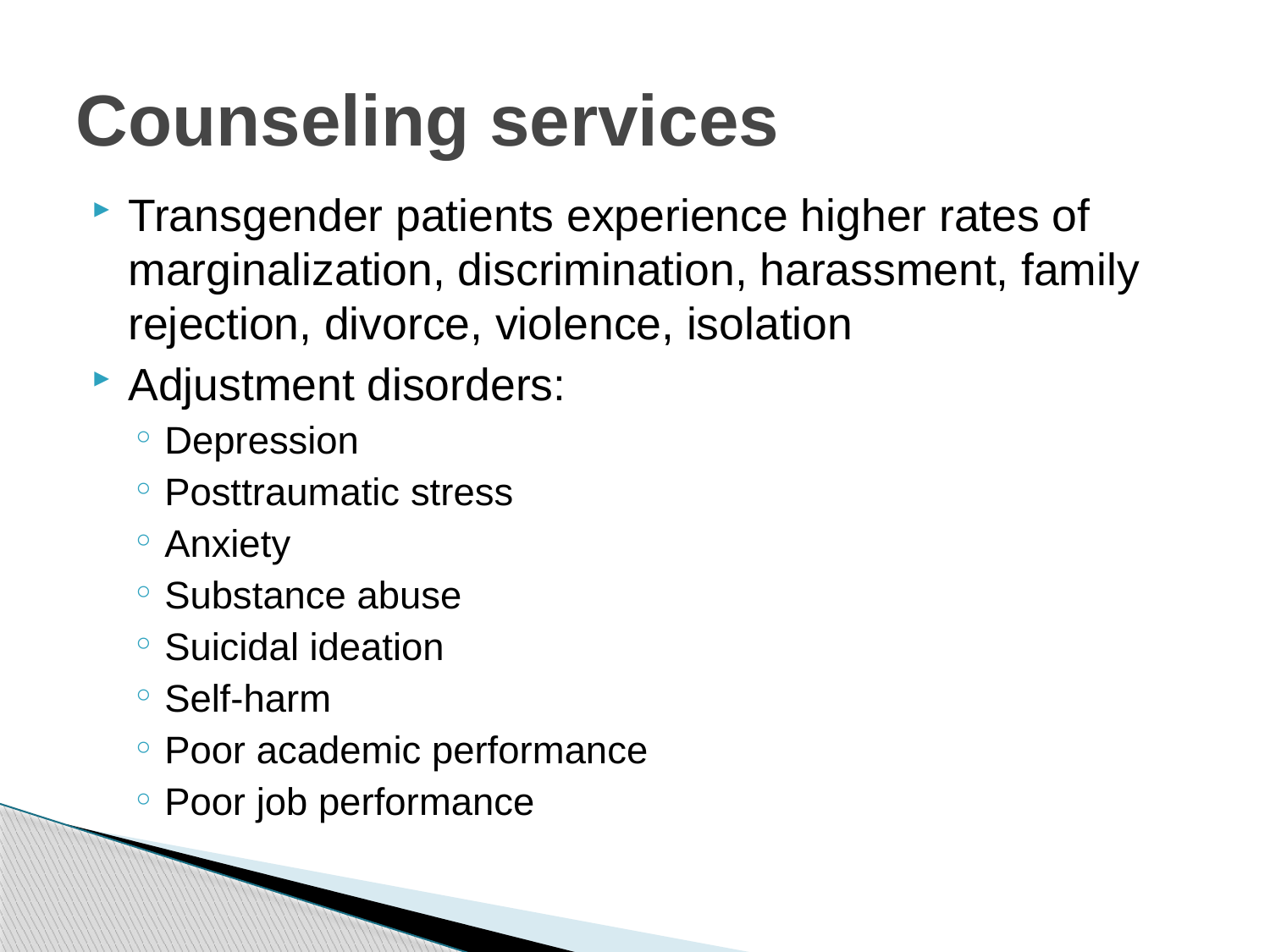

# Counseling services
Transgender patients experience higher rates of marginalization, discrimination, harassment, family rejection, divorce, violence, isolation
Adjustment disorders:
Depression
Posttraumatic stress
Anxiety
Substance abuse
Suicidal ideation
Self-harm
Poor academic performance
Poor job performance